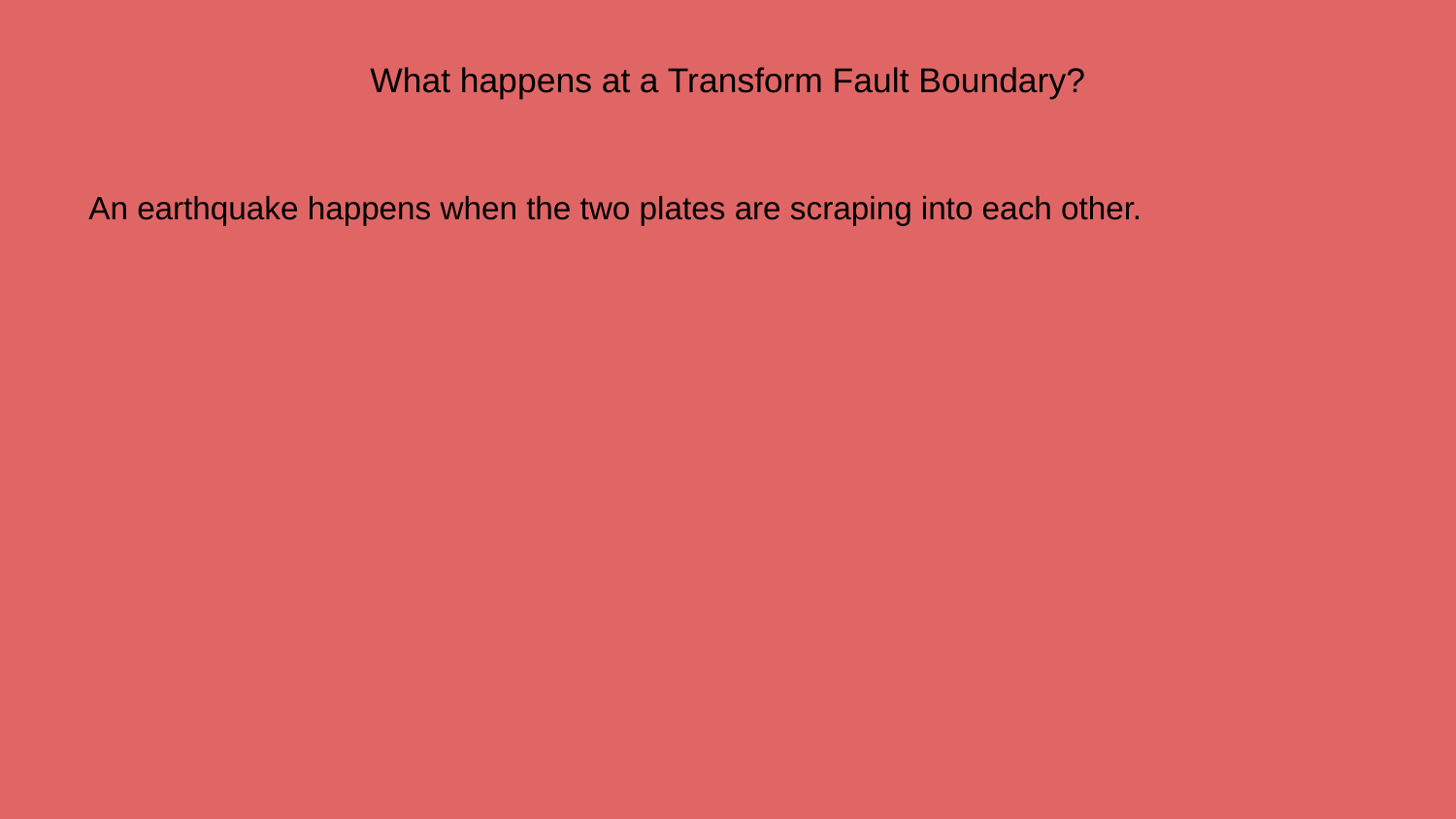

What happens at a Transform Fault Boundary?
An earthquake happens when the two plates are scraping into each other.